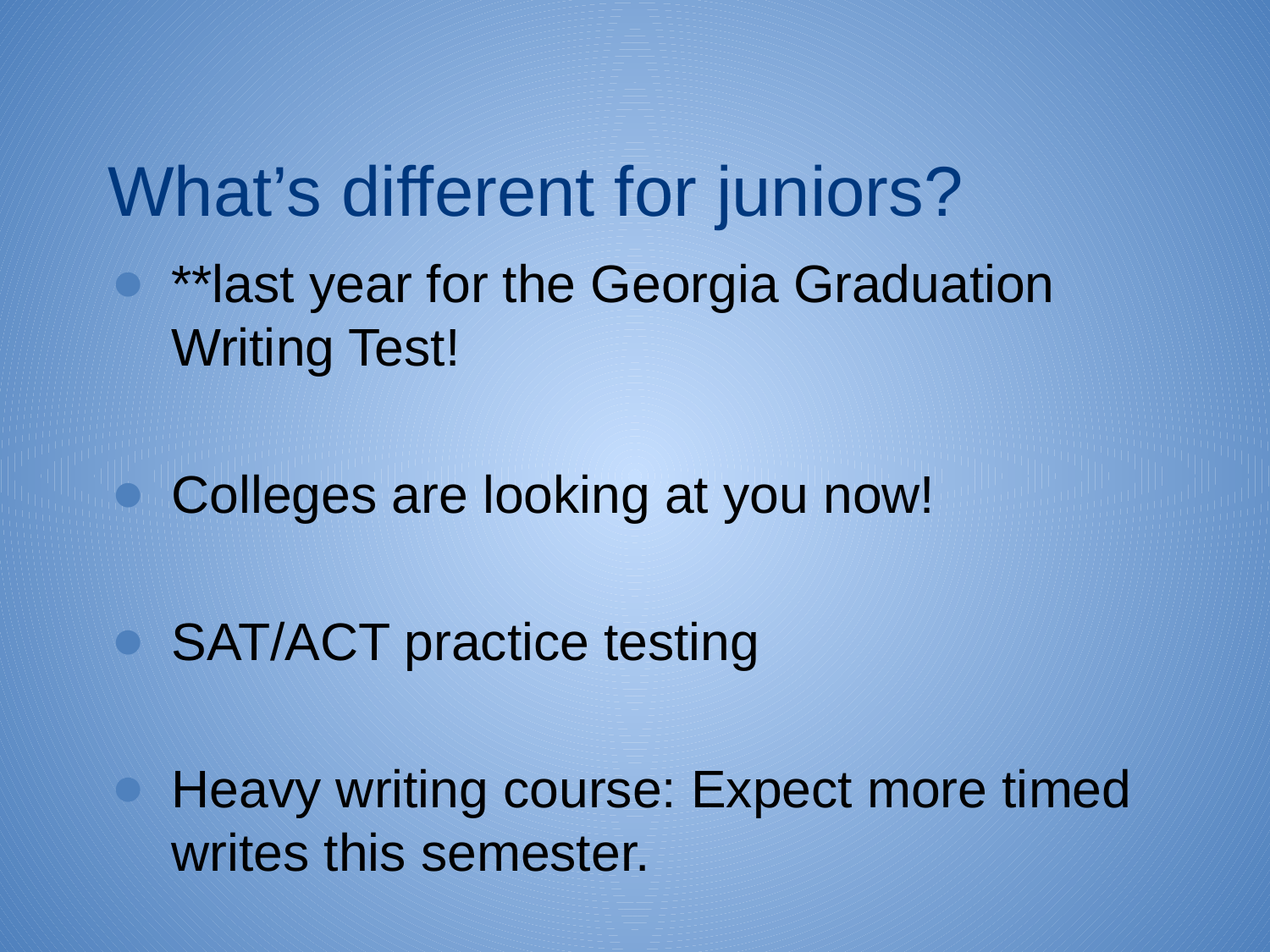

# What’s different for juniors?
**last year for the Georgia Graduation Writing Test!

Colleges are looking at you now!

SAT/ACT practice testing

Heavy writing course: Expect more timed writes this semester.